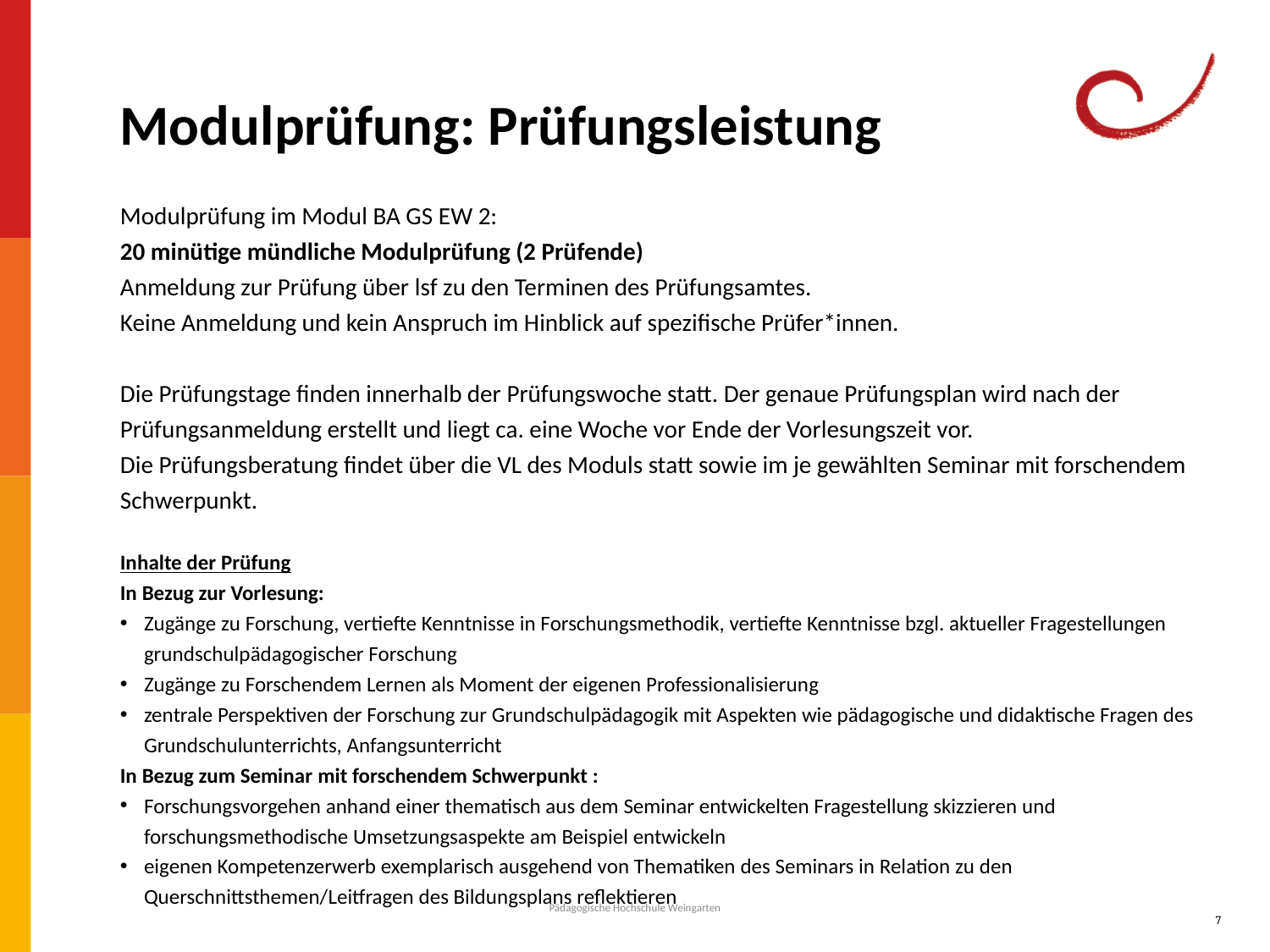

Modulprüfung: Prüfungsleistung
Modulprüfung im Modul BA GS EW 2:
20 minütige mündliche Modulprüfung (2 Prüfende)
Anmeldung zur Prüfung über lsf zu den Terminen des Prüfungsamtes.
Keine Anmeldung und kein Anspruch im Hinblick auf spezifische Prüfer*innen.

Die Prüfungstage finden innerhalb der Prüfungswoche statt. Der genaue Prüfungsplan wird nach der Prüfungsanmeldung erstellt und liegt ca. eine Woche vor Ende der Vorlesungszeit vor.
Die Prüfungsberatung findet über die VL des Moduls statt sowie im je gewählten Seminar mit forschendem Schwerpunkt.

Inhalte der Prüfung
In Bezug zur Vorlesung:
Zugänge zu Forschung, vertiefte Kenntnisse in Forschungsmethodik, vertiefte Kenntnisse bzgl. aktueller Fragestellungen grundschulpädagogischer Forschung
Zugänge zu Forschendem Lernen als Moment der eigenen Professionalisierung
zentrale Perspektiven der Forschung zur Grundschulpädagogik mit Aspekten wie pädagogische und didaktische Fragen des Grundschulunterrichts, Anfangsunterricht
In Bezug zum Seminar mit forschendem Schwerpunkt :
Forschungsvorgehen anhand einer thematisch aus dem Seminar entwickelten Fragestellung skizzieren und forschungsmethodische Umsetzungsaspekte am Beispiel entwickeln
eigenen Kompetenzerwerb exemplarisch ausgehend von Thematiken des Seminars in Relation zu den Querschnittsthemen/Leitfragen des Bildungsplans reflektieren
Pädagogische Hochschule Weingarten
7